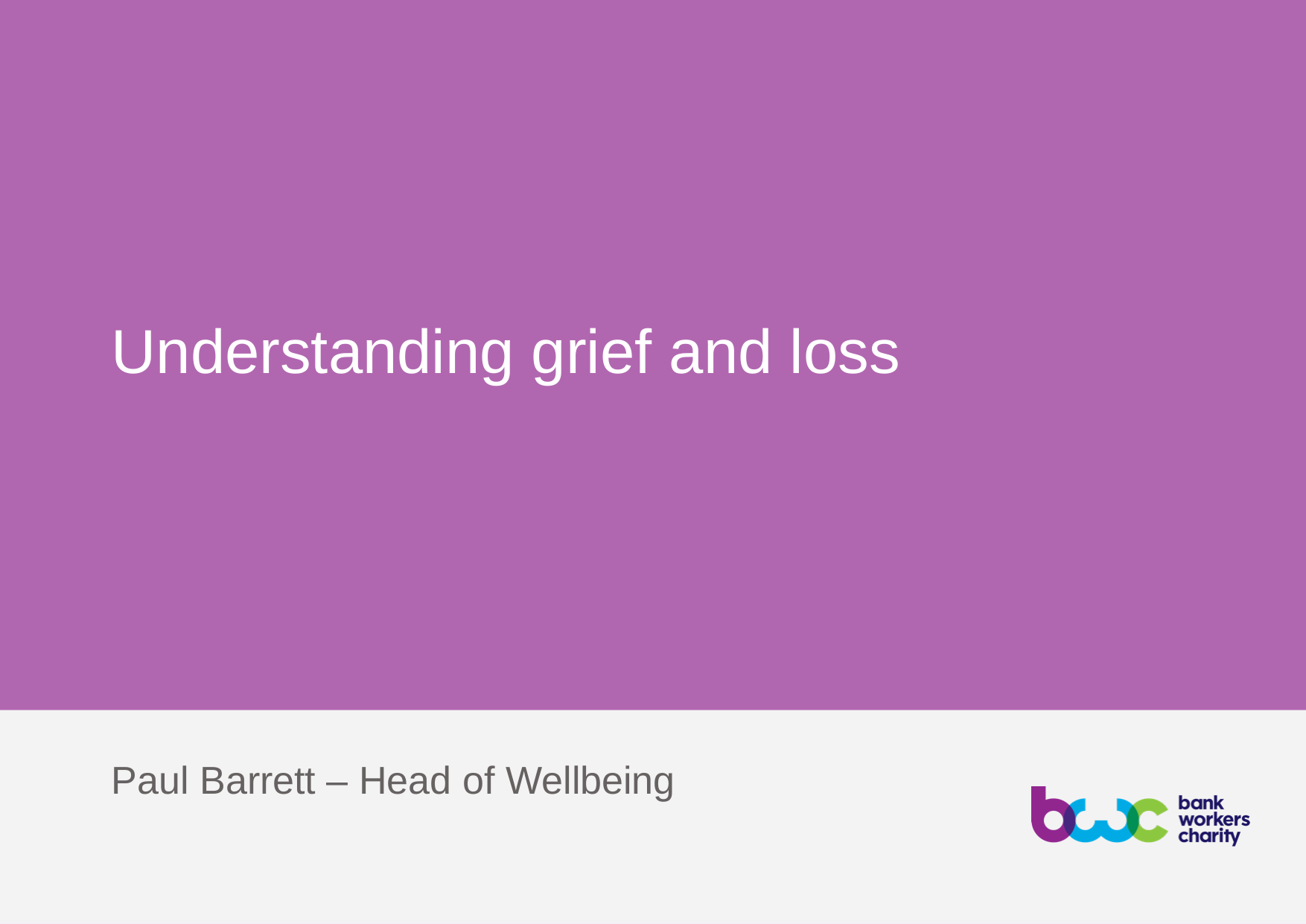

# Understanding grief and loss
Paul Barrett – Head of Wellbeing